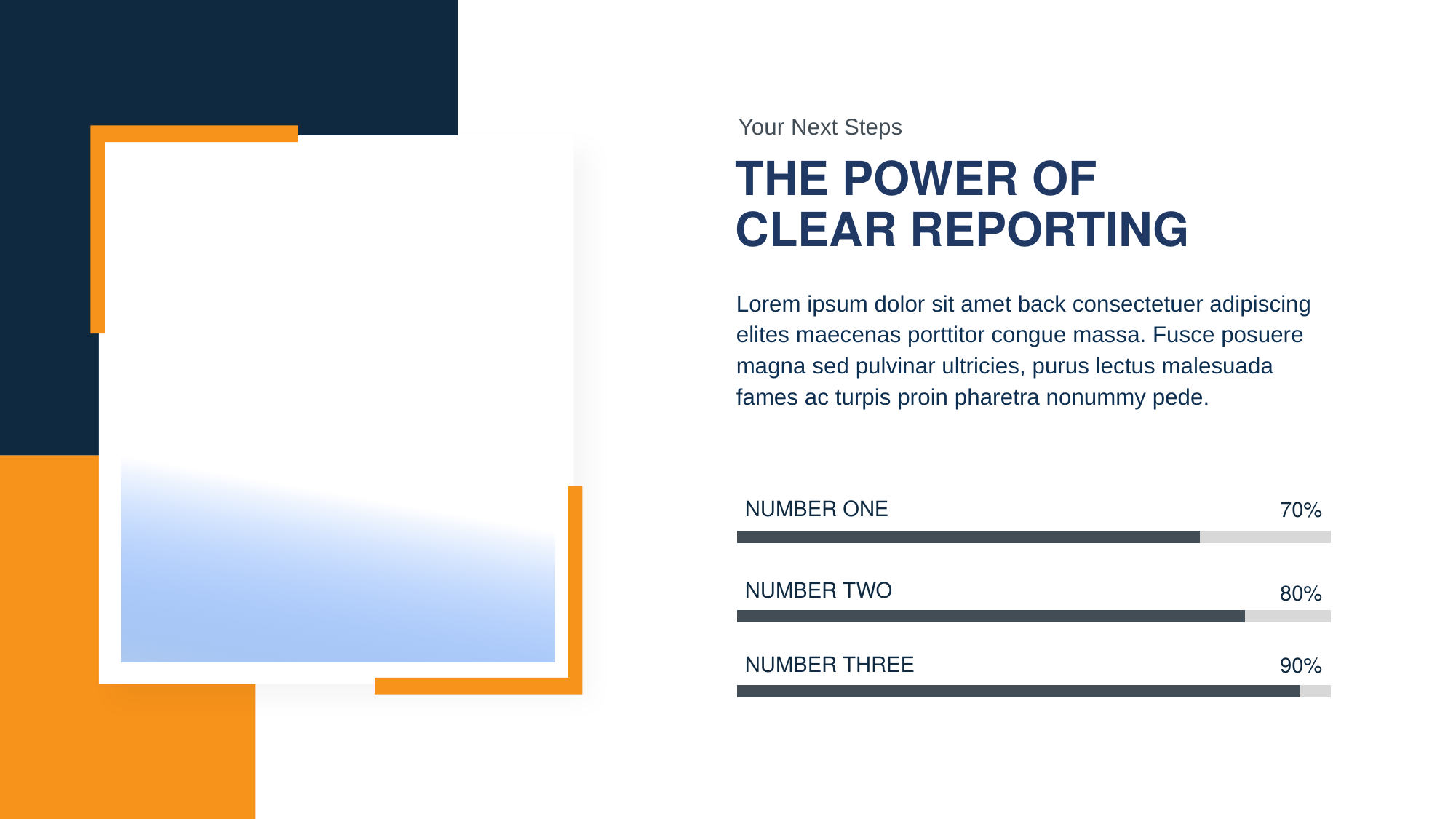

Your Next Steps
THE POWER OF
CLEAR REPORTING

Lorem ipsum dolor sit amet back consectetuer adipiscing elites maecenas porttitor congue massa. Fusce posuere magna sed pulvinar ultricies, purus lectus malesuada fames ac turpis proin pharetra nonummy pede.

NUMBER ONE
70%

NUMBER TWO
80%

NUMBER THREE
90%